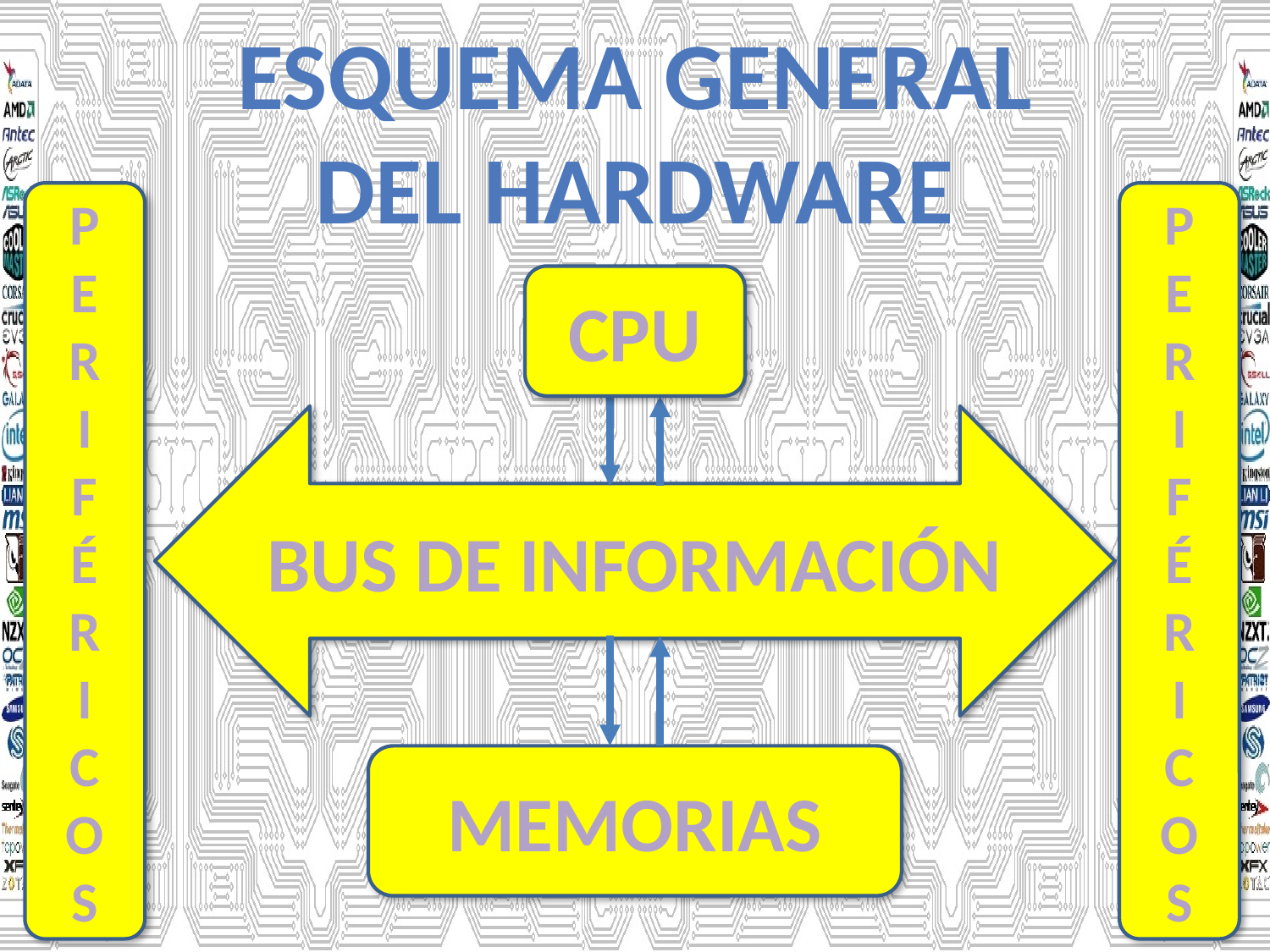

ESQUEMA GENERAL
DEL HARDWARE
P
E
R
I
F
É
R
I
C
O
S
P
E
R
I
F
É
R
I
C
O
S
CPU
BUS DE INFORMACIÓN
MEMORIAS